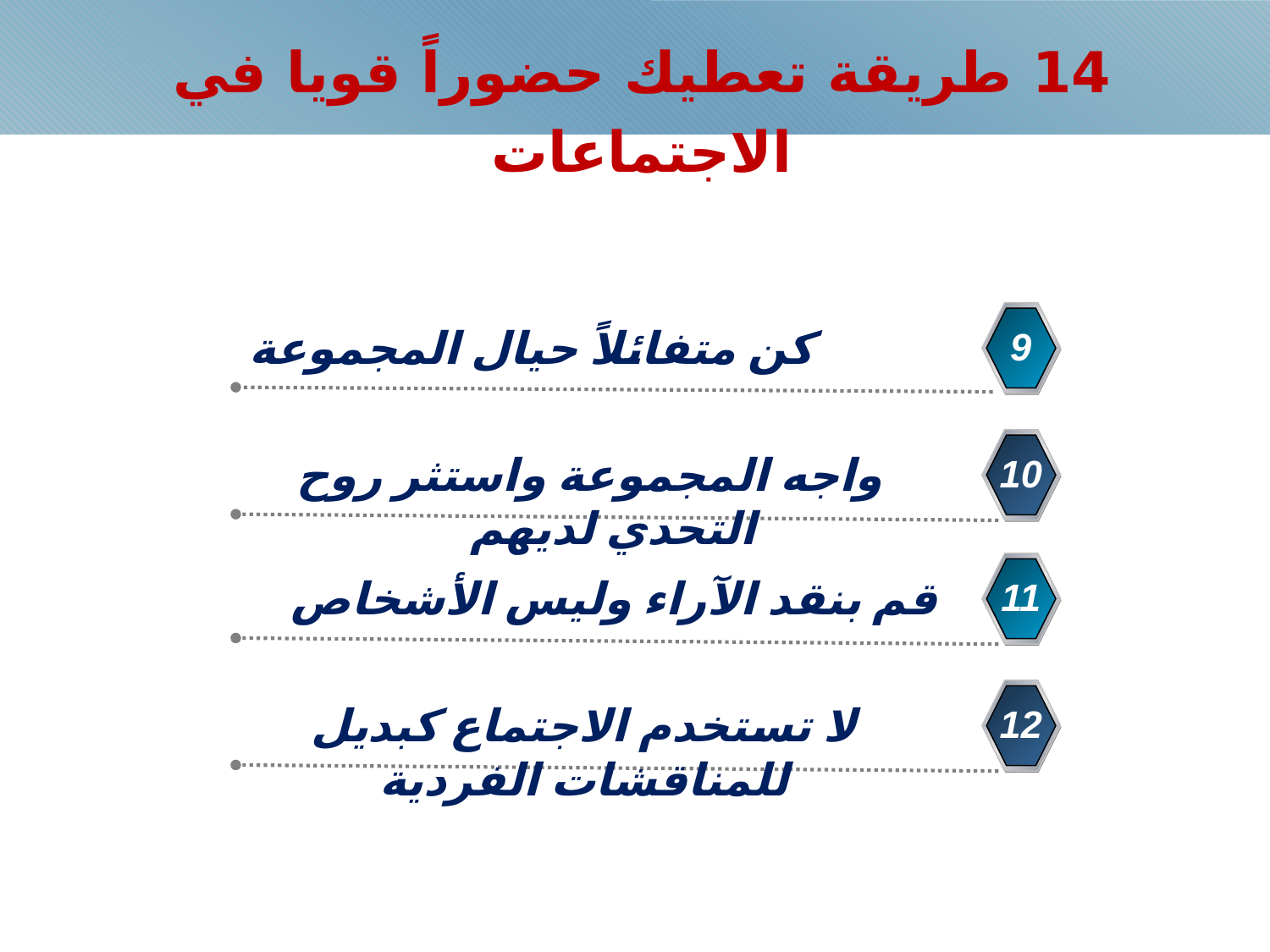

14 طريقة تعطيك حضوراً قويا في الاجتماعات

كن متفائلاً حيال المجموعة
9

   واجه المجموعة واستثر روح التحدي لديهم
10

 قم بنقد الآراء وليس الأشخاص
11

لا تستخدم الاجتماع كبديل للمناقشات الفردية
12